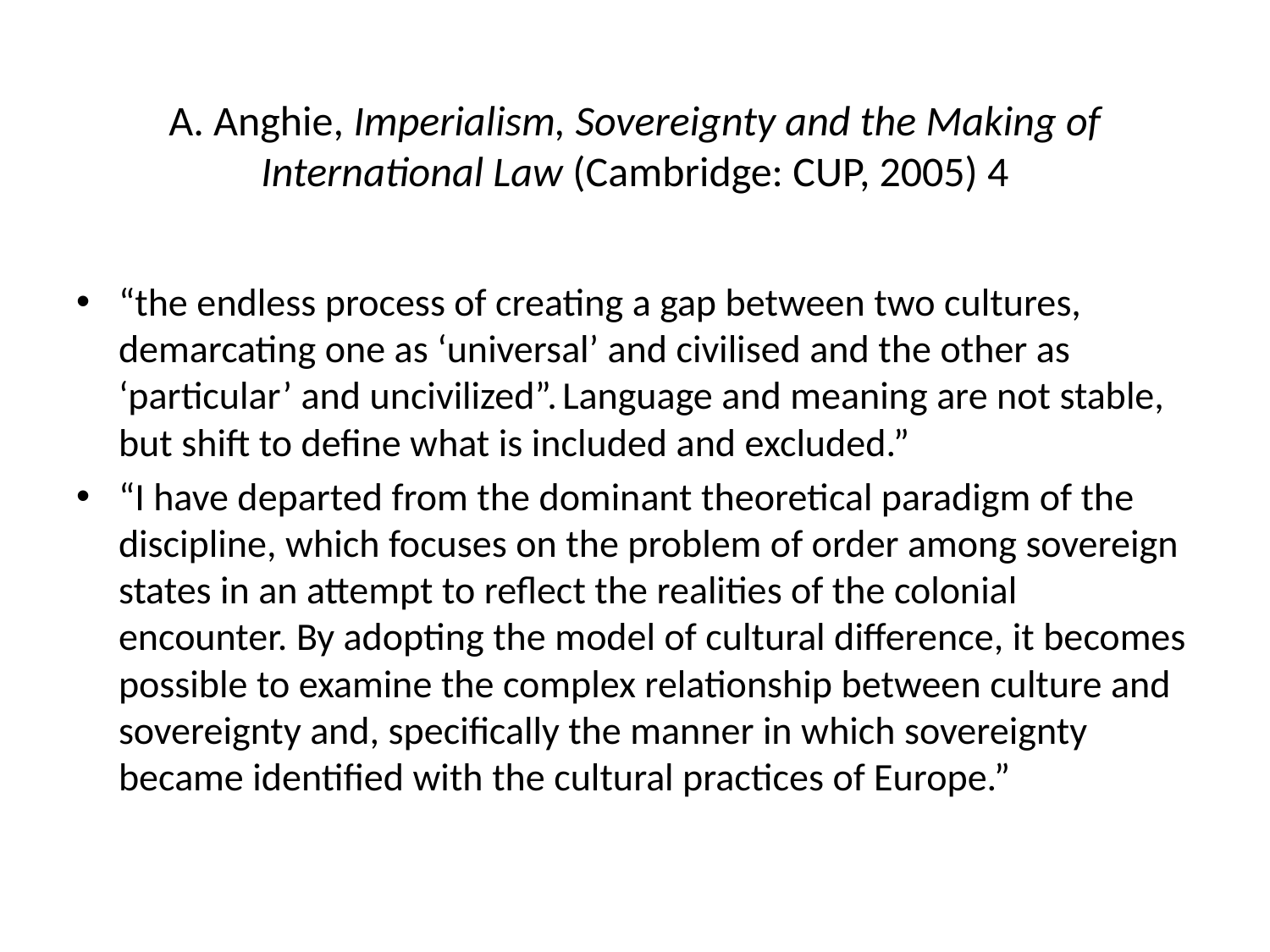

# A. Anghie, Imperialism, Sovereignty and the Making of International Law (Cambridge: CUP, 2005) 4
“the endless process of creating a gap between two cultures, demarcating one as ‘universal’ and civilised and the other as ‘particular’ and uncivilized”. Language and meaning are not stable, but shift to define what is included and excluded.”
“I have departed from the dominant theoretical paradigm of the discipline, which focuses on the problem of order among sovereign states in an attempt to reflect the realities of the colonial encounter. By adopting the model of cultural difference, it becomes possible to examine the complex relationship between culture and sovereignty and, specifically the manner in which sovereignty became identified with the cultural practices of Europe.”